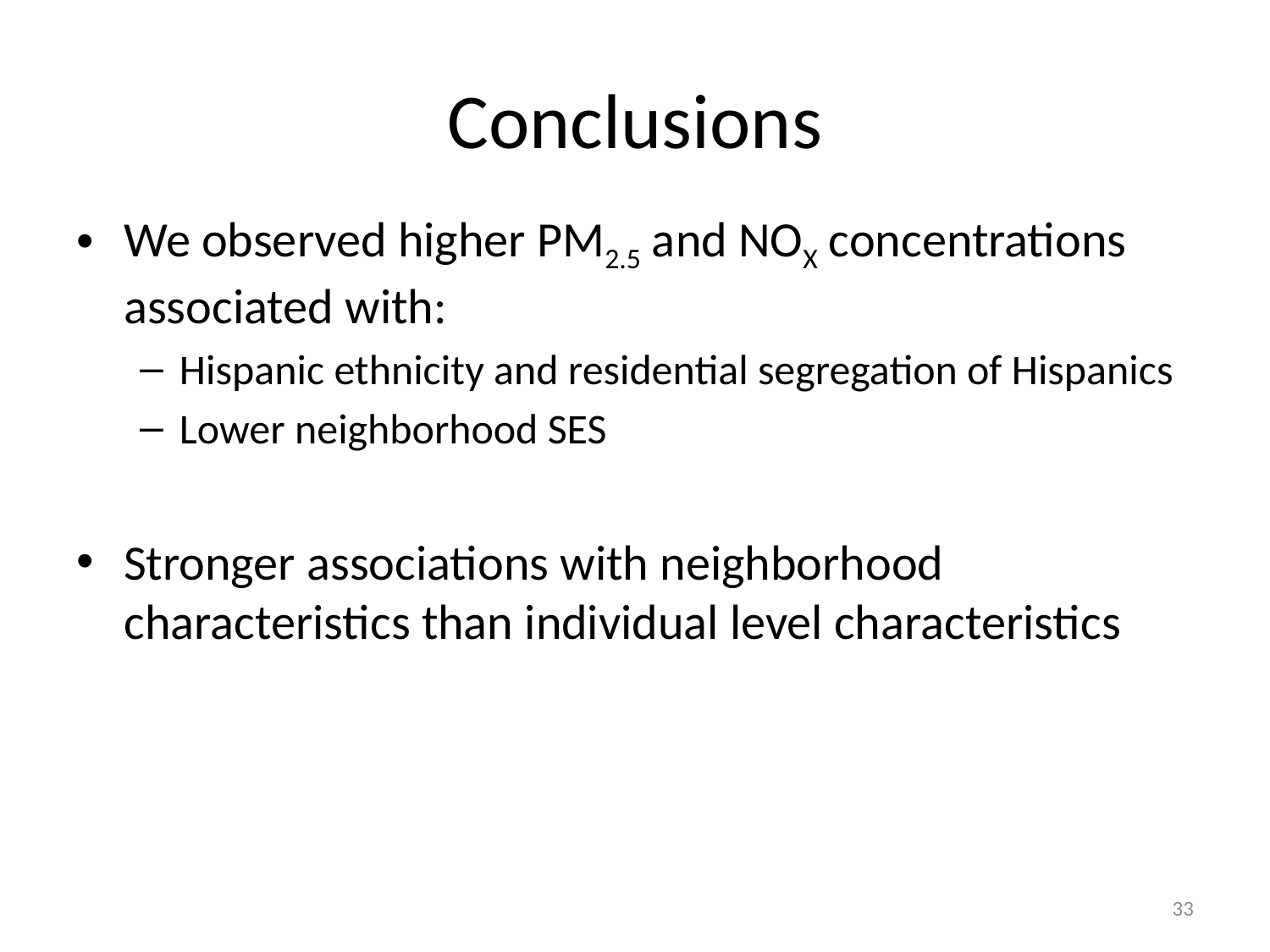

# Conclusions
We observed higher PM2.5 and NOX concentrations associated with:
Hispanic ethnicity and residential segregation of Hispanics
Lower neighborhood SES

Stronger associations with neighborhood characteristics than individual level characteristics

33